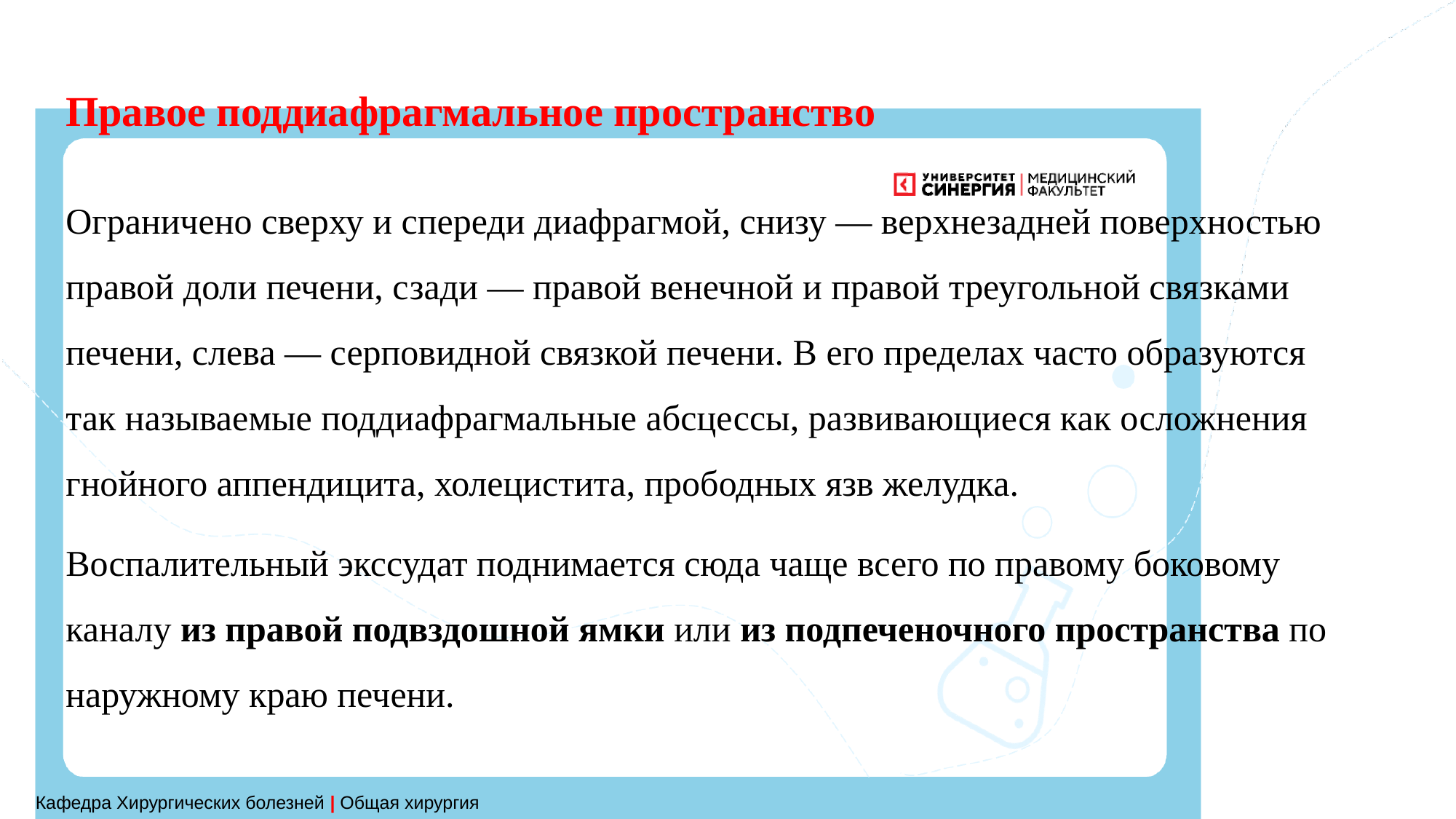

Правое поддиафрагмальное пространство
Ограничено сверху и спереди диафрагмой, снизу — верхнезадней поверхностью правой доли печени, сзади — правой венечной и правой треугольной связками печени, слева — серповидной связкой печени. В его пределах часто образуются так называемые поддиафрагмальные абсцессы, развивающиеся как осложнения гнойного аппендицита, холецистита, прободных язв желудка.
Воспалительный экссудат поднимается сюда чаще всего по правому боковому каналу из правой подвздошной ямки или из подпеченочного пространства по наружному краю печени.

Левое поддиафрагмальное пространство состоит из двух широко сообщающихся друг с другом отделов: преджелудочной сумки, левой печеночной сумки,

Пространство между левой долей печени снизу и диафрагмой сверху и спереди, bursa hepatica sinistra, справа ограничено серповидной связкой, сзади — левой частью венечной связки и левой треугольной связкой печени.
Кафедра Хирургических болезней | Общая хирургия